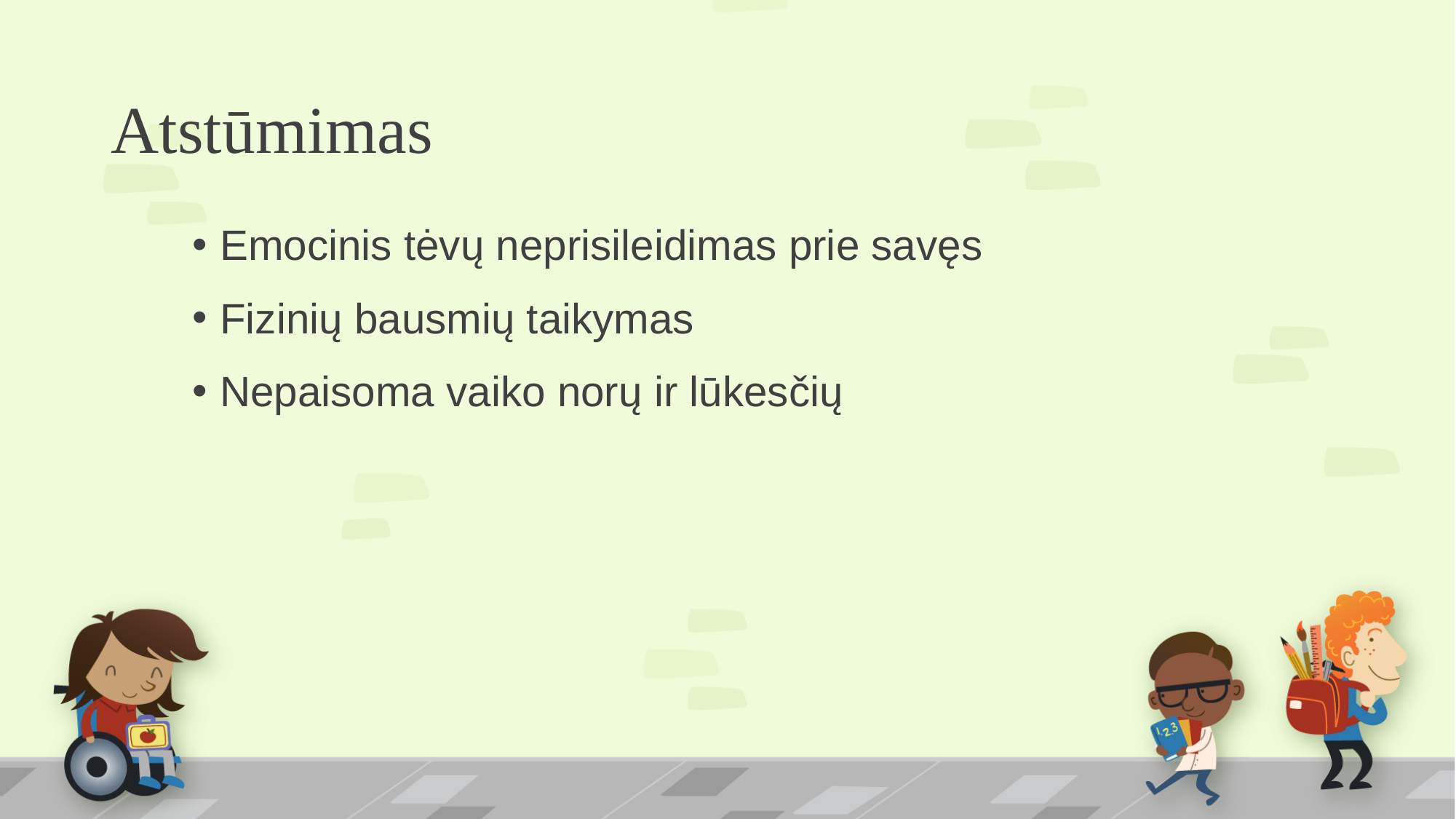

# Atstūmimas
Emocinis tėvų neprisileidimas prie savęs
Fizinių bausmių taikymas
Nepaisoma vaiko norų ir lūkesčių